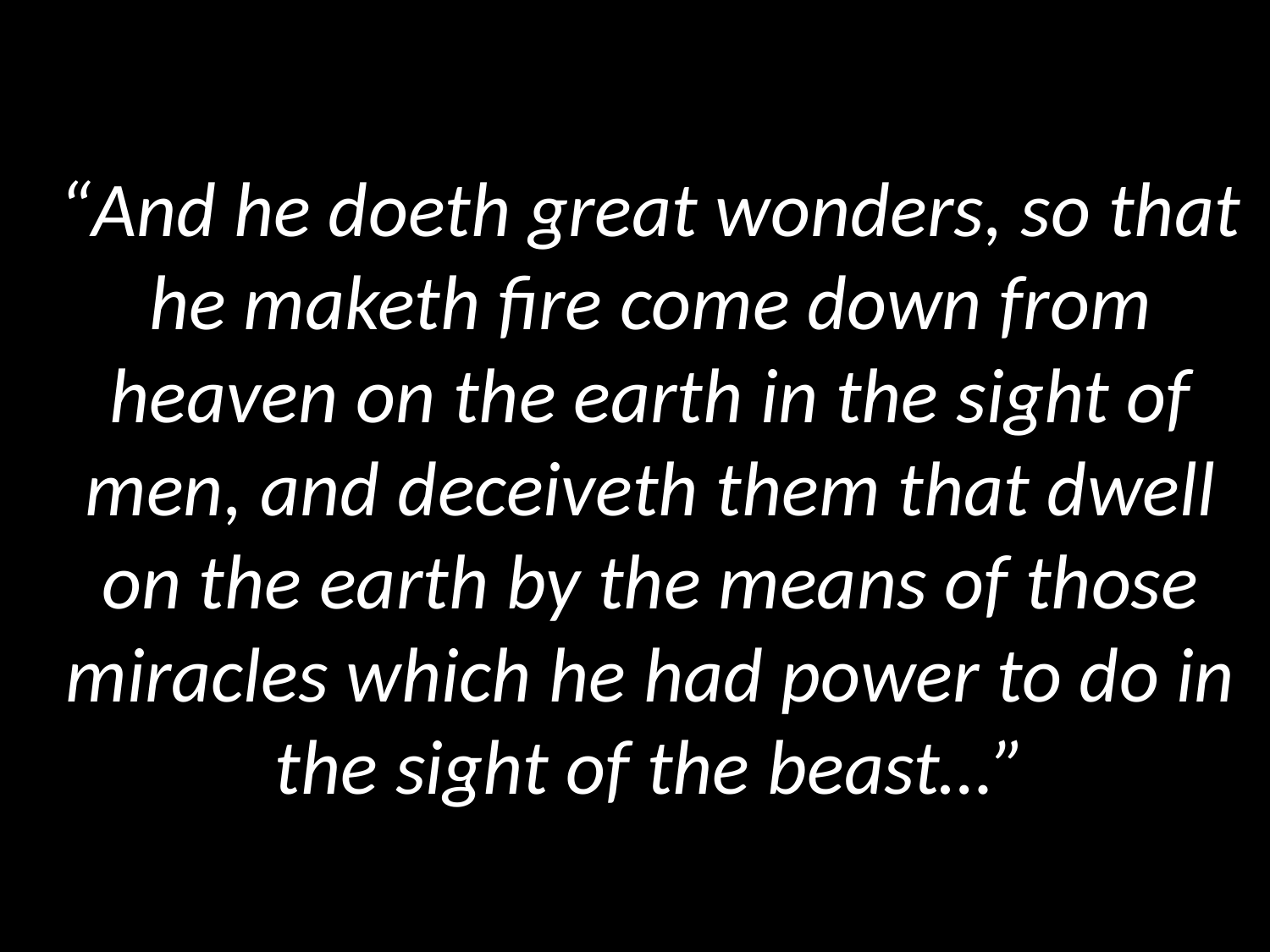

# “And he doeth great wonders, so that he maketh fire come down from heaven on the earth in the sight of men, and deceiveth them that dwell on the earth by the means of those miracles which he had power to do in the sight of the beast…”